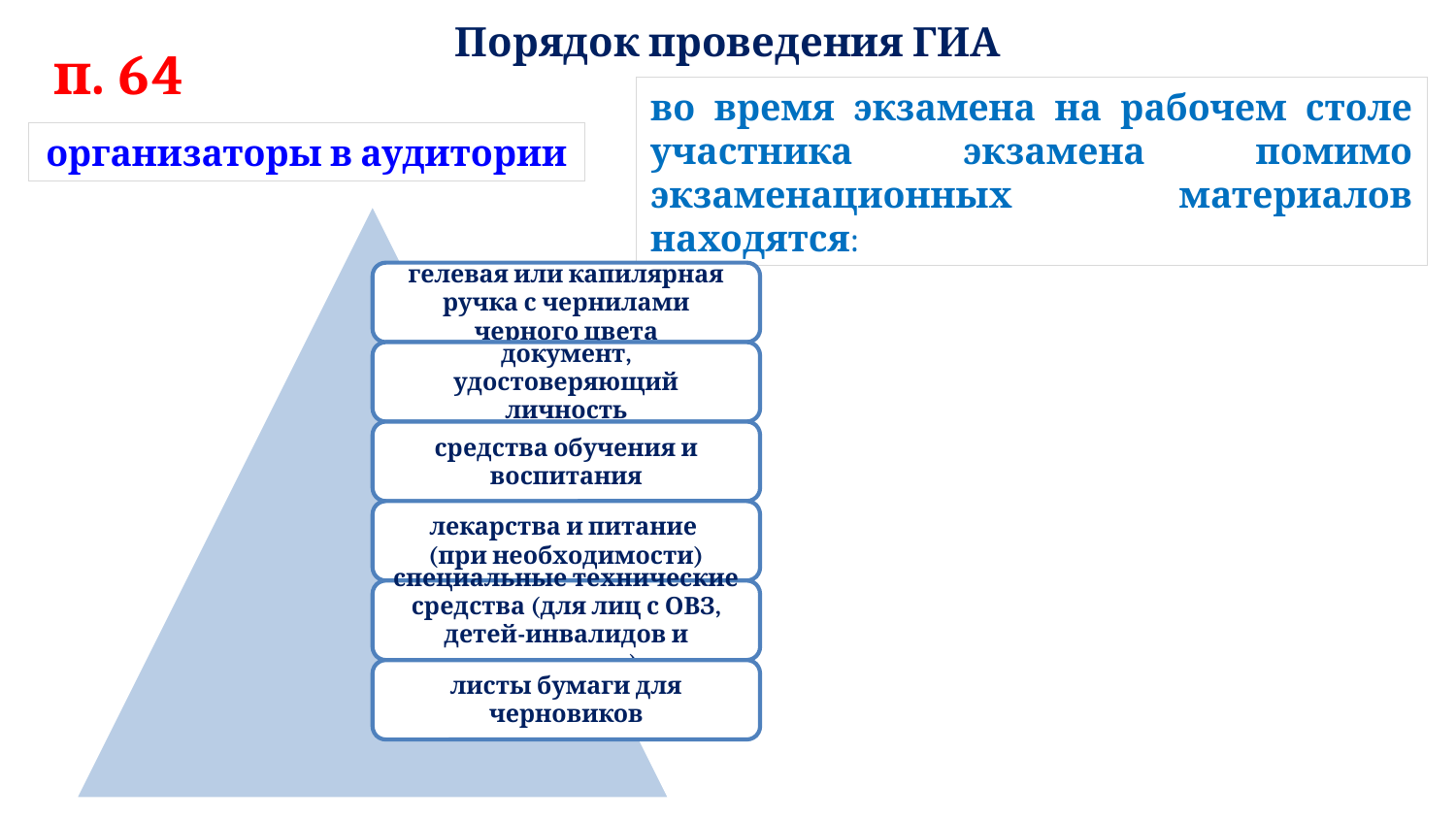

Порядок проведения ГИА
п. 64
во время экзамена на рабочем столе участника экзамена помимо экзаменационных материалов находятся:
организаторы в аудитории
гелевая или капилярная ручка с чернилами черного цвета
документ, удостоверяющий личность
средства обучения и воспитания
лекарства и питание
(при необходимости)
специальные технические средства (для лиц с ОВЗ, детей-инвалидов и инвалидов)
листы бумаги для черновиков